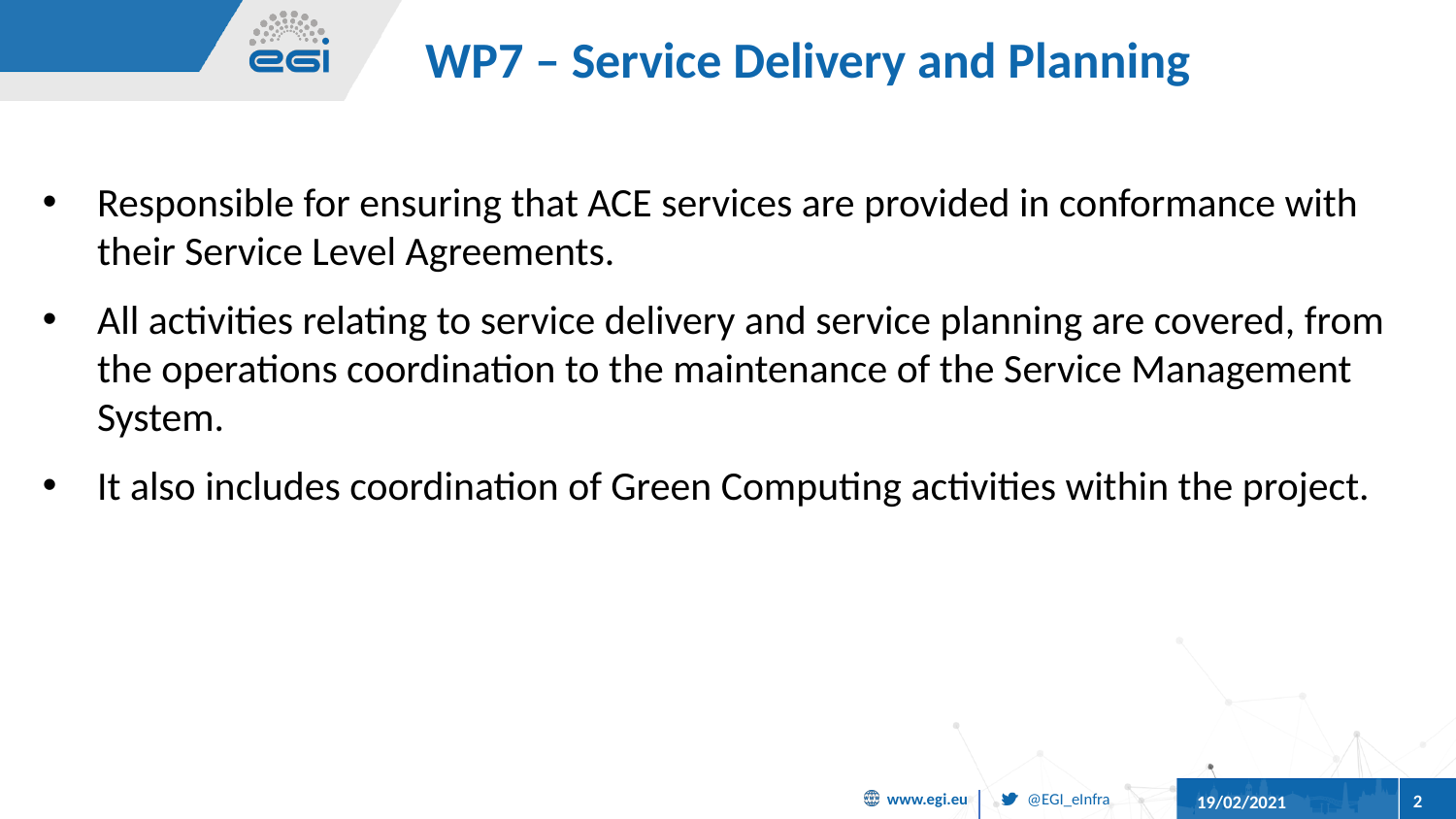

# WP7 – Service Delivery and Planning

Responsible for ensuring that ACE services are provided in conformance with their Service Level Agreements.
All activities relating to service delivery and service planning are covered, from the operations coordination to the maintenance of the Service Management System.
It also includes coordination of Green Computing activities within the project.